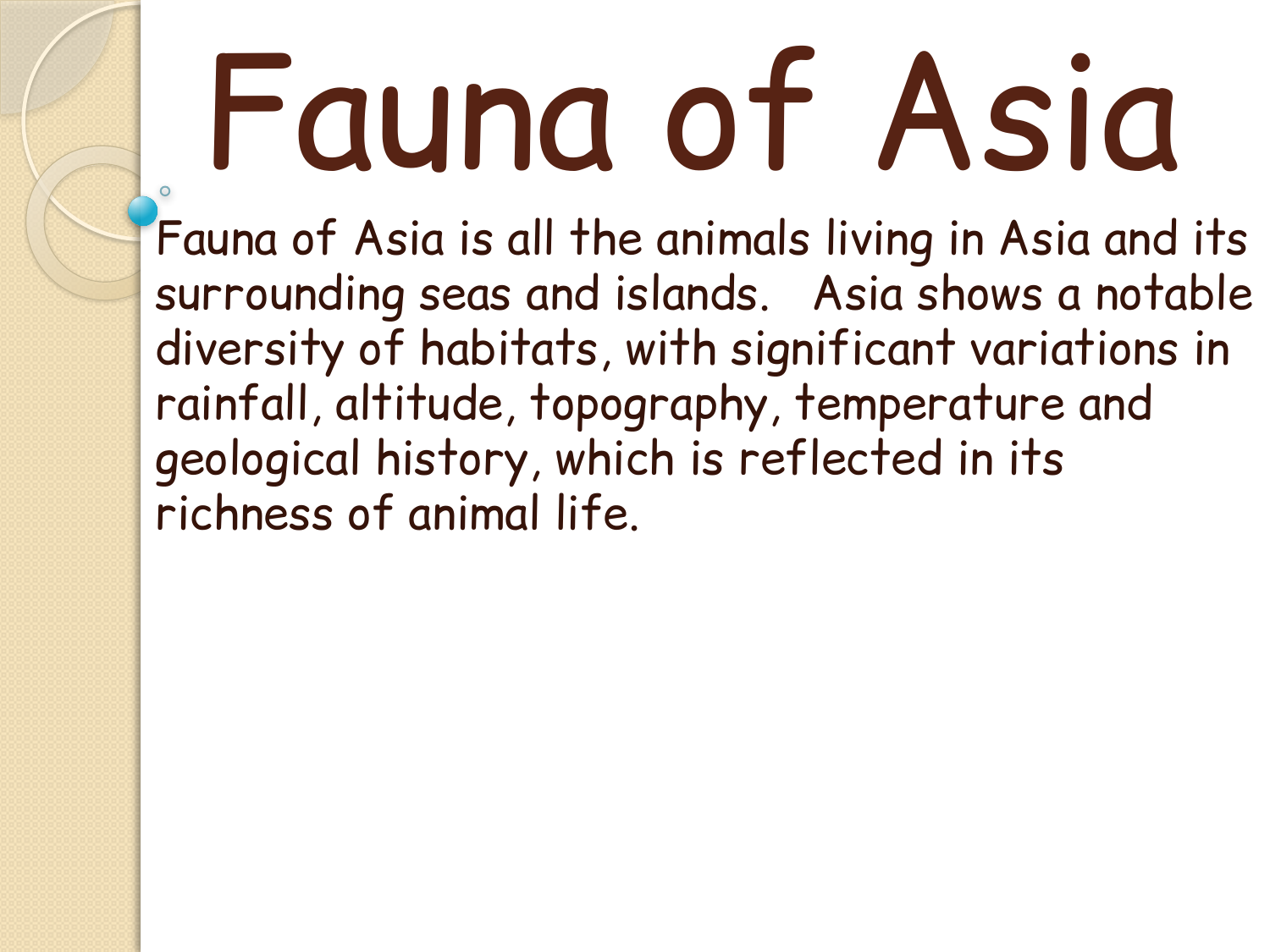

# Fauna of Asia
Fauna of Asia is all the animals living in Asia and its surrounding seas and islands.   Asia shows a notable diversity of habitats, with significant variations in rainfall, altitude, topography, temperature and geological history, which is reflected in its richness of animal life.